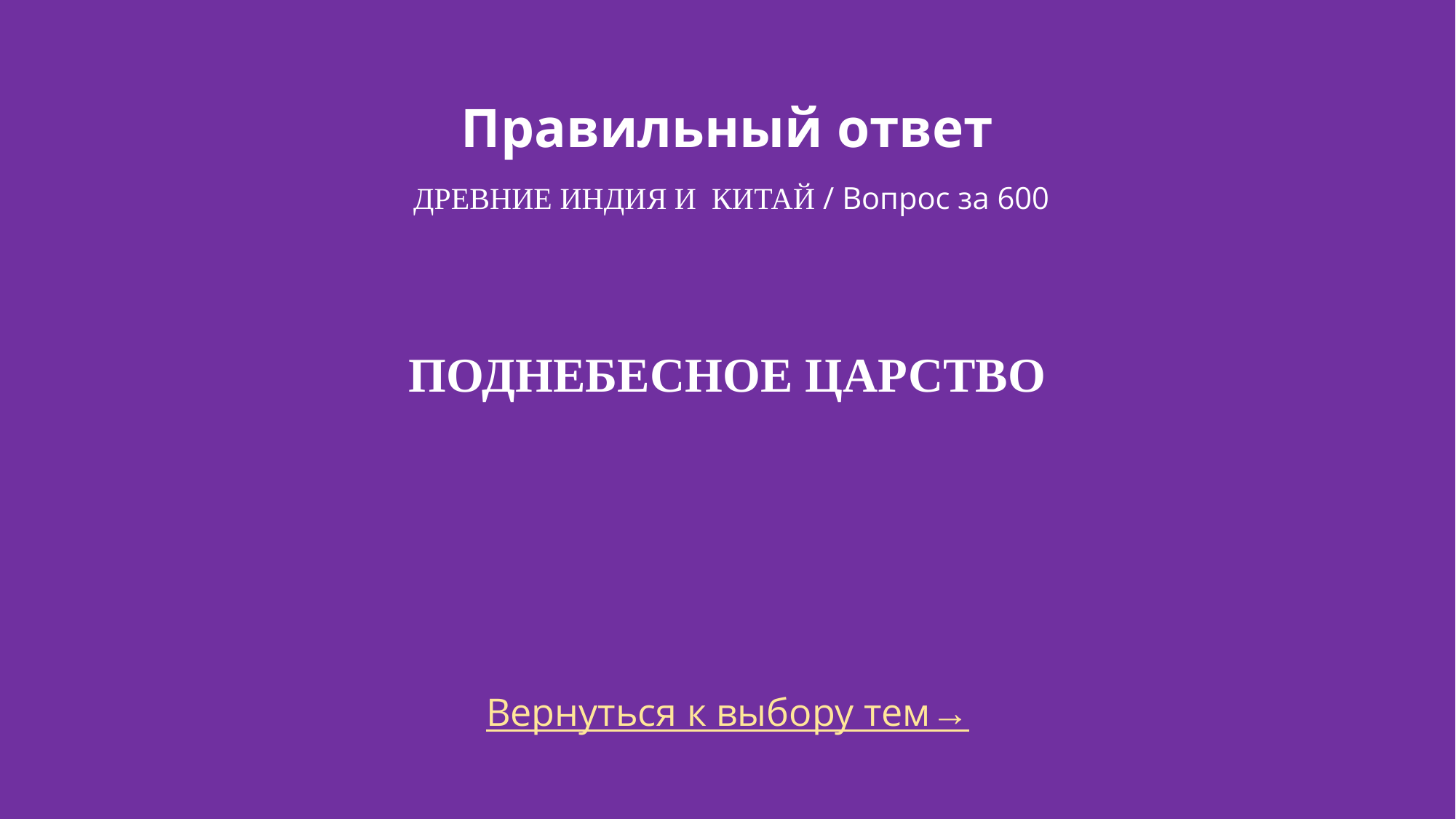

# Правильный ответ Древние Индия и  Китай / Вопрос за 600
ПОДНЕБЕСНОЕ ЦАРСТВО
Вернуться к выбору тем→